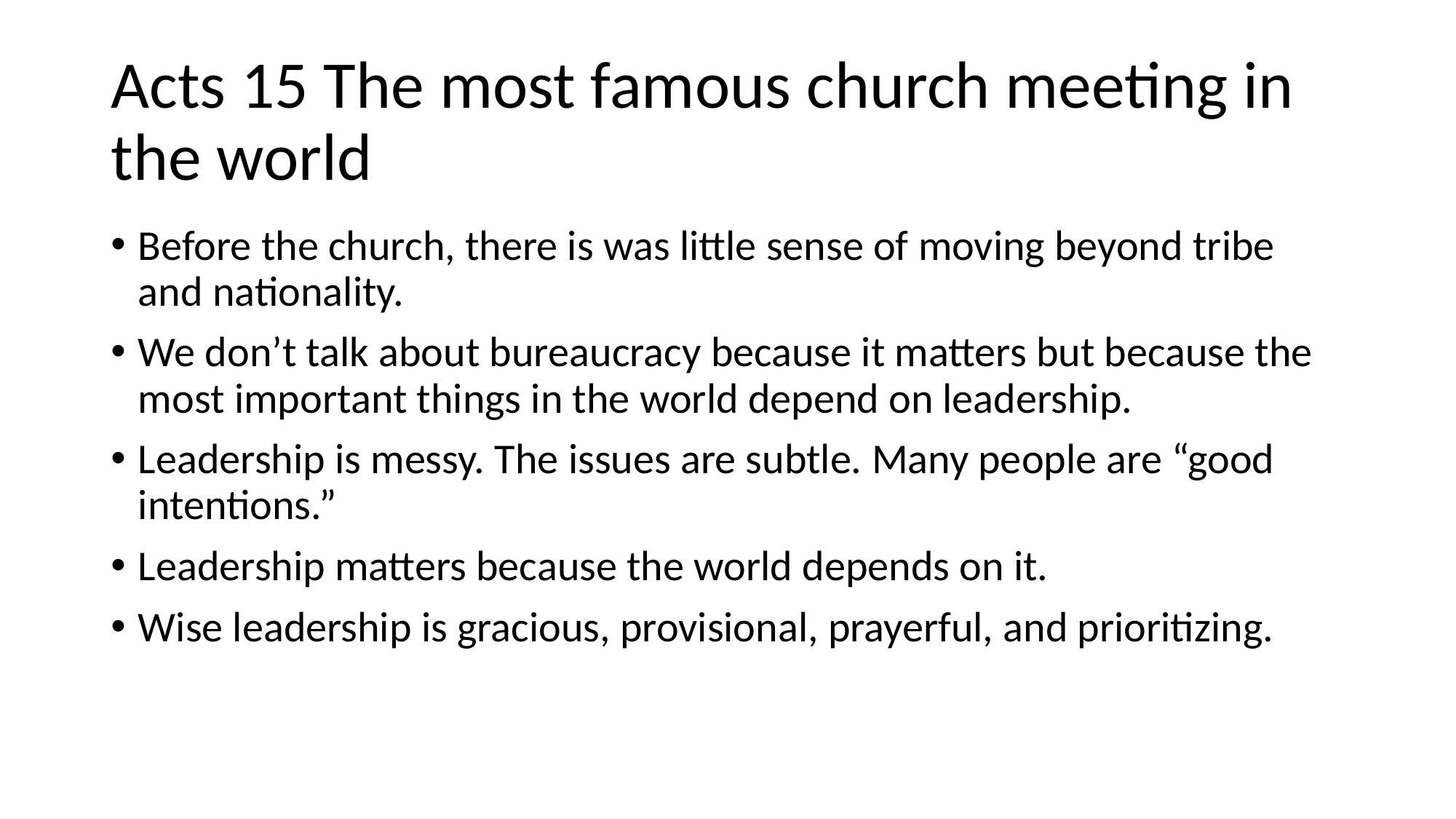

# Acts 15 The most famous church meeting in the world
Before the church, there is was little sense of moving beyond tribe and nationality.
We don’t talk about bureaucracy because it matters but because the most important things in the world depend on leadership.
Leadership is messy. The issues are subtle. Many people are “good intentions.”
Leadership matters because the world depends on it.
Wise leadership is gracious, provisional, prayerful, and prioritizing.